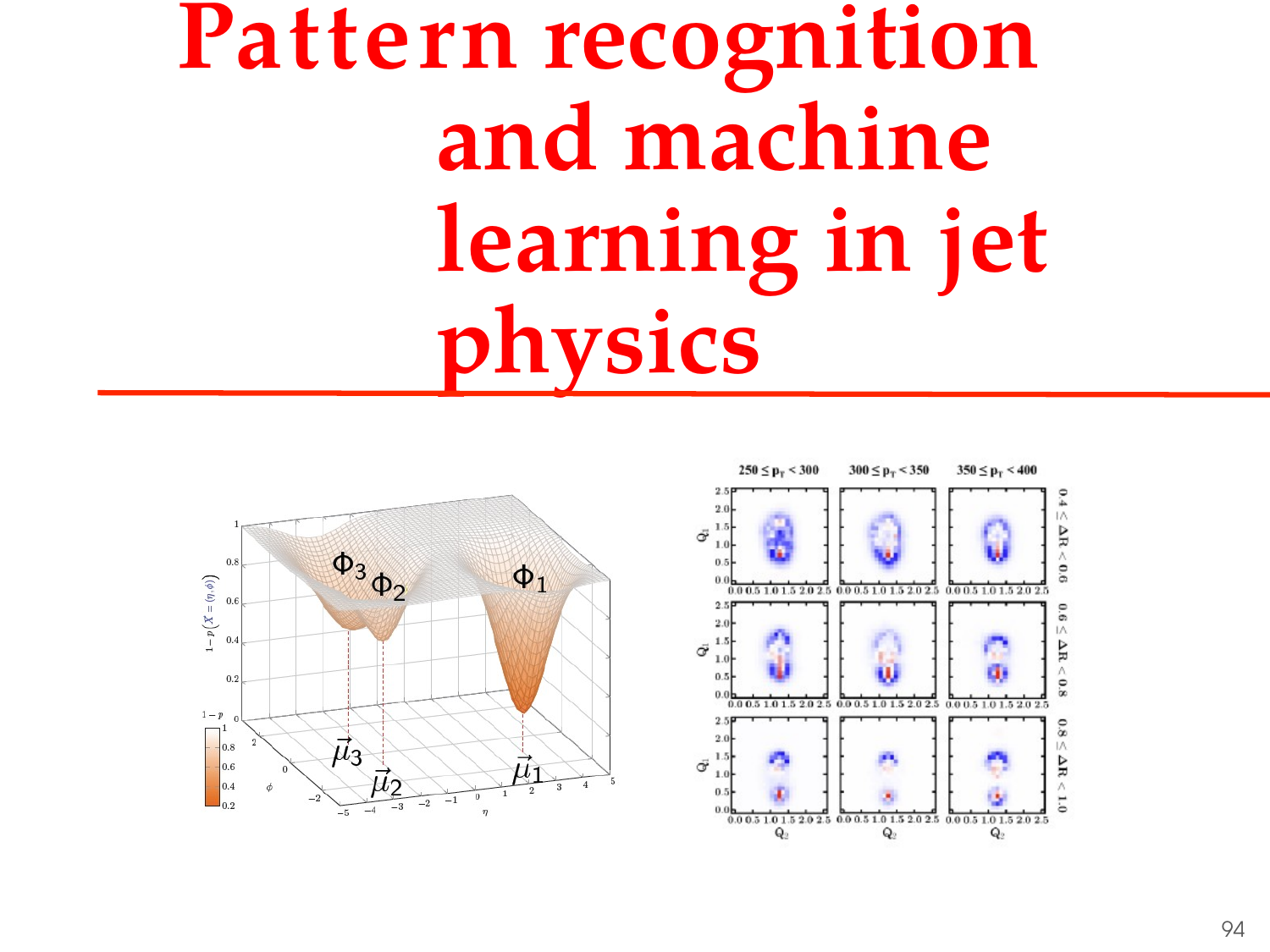

Pattern recognition and machine learning in jet physics

94